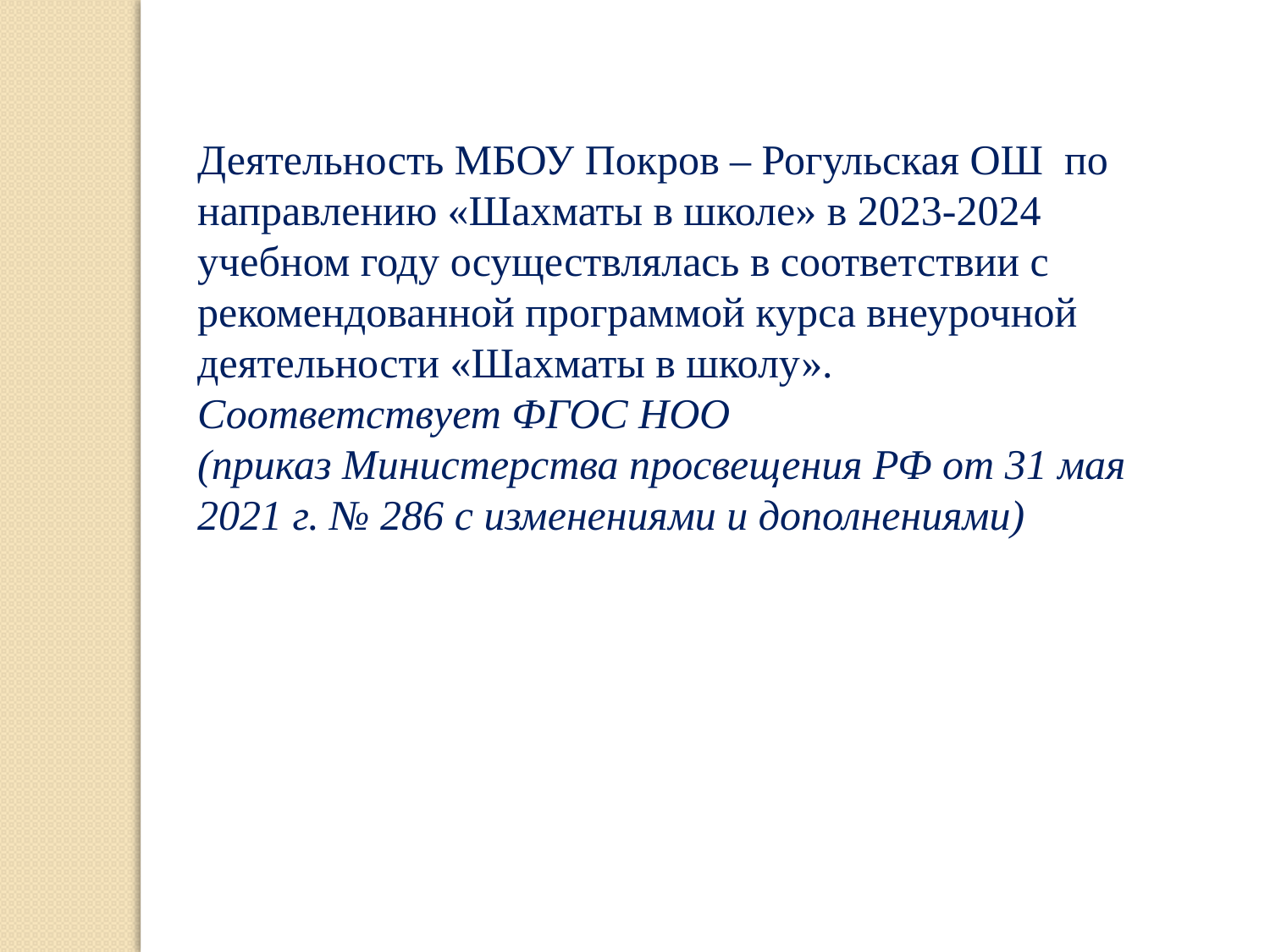

Деятельность МБОУ Покров – Рогульская ОШ  по направлению «Шахматы в школе» в 2023-2024 учебном году осуществлялась в соответствии с рекомендованной программой курса внеурочной деятельности «Шахматы в школу».
Соответствует ФГОС НОО
(приказ Министерства просвещения РФ от 31 мая 2021 г. № 286 с изменениями и дополнениями)